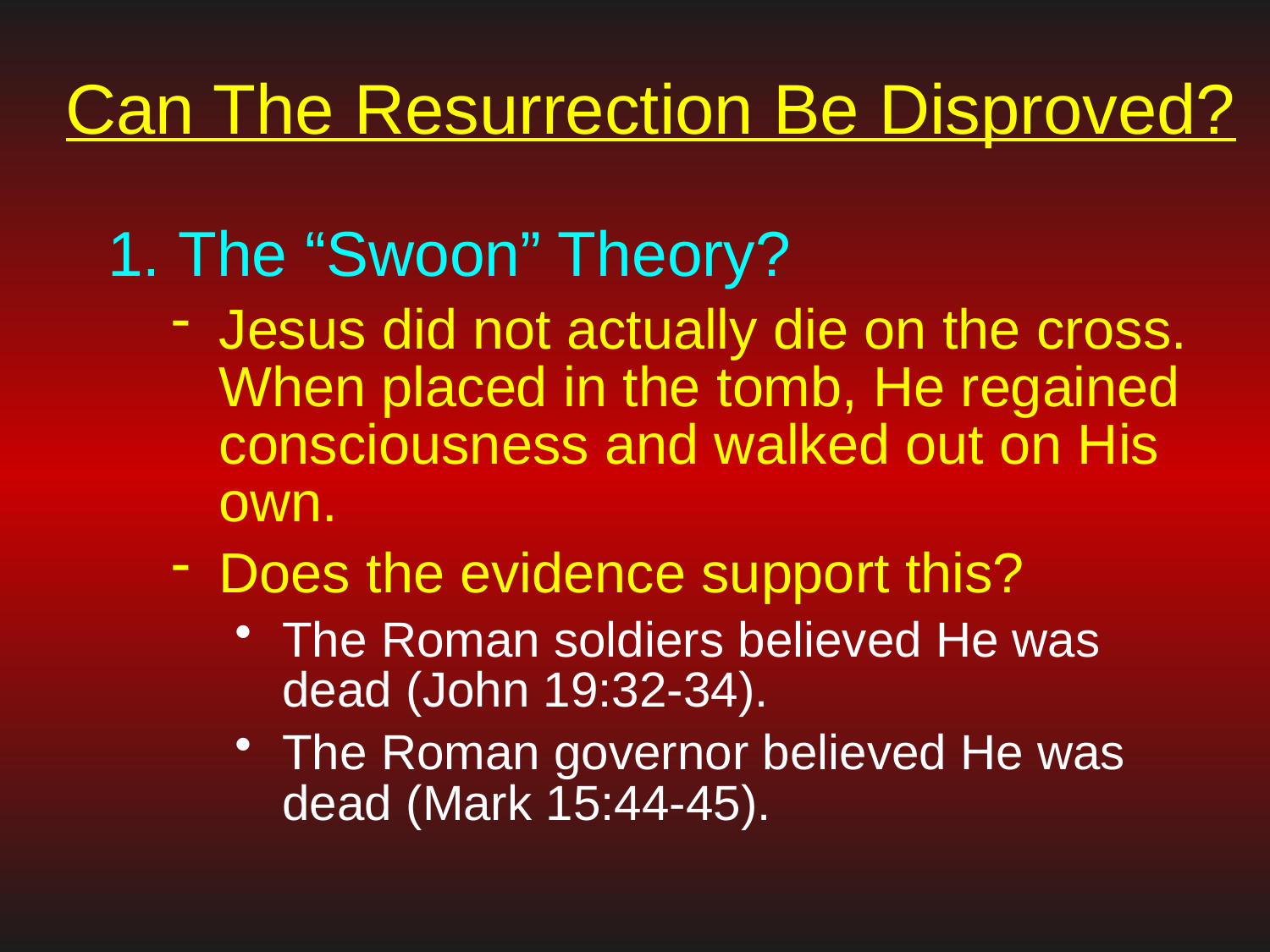

# Can The Resurrection Be Disproved?
 The “Swoon” Theory?
Jesus did not actually die on the cross. When placed in the tomb, He regained consciousness and walked out on His own.
Does the evidence support this?
The Roman soldiers believed He was dead (John 19:32-34).
The Roman governor believed He was dead (Mark 15:44-45).